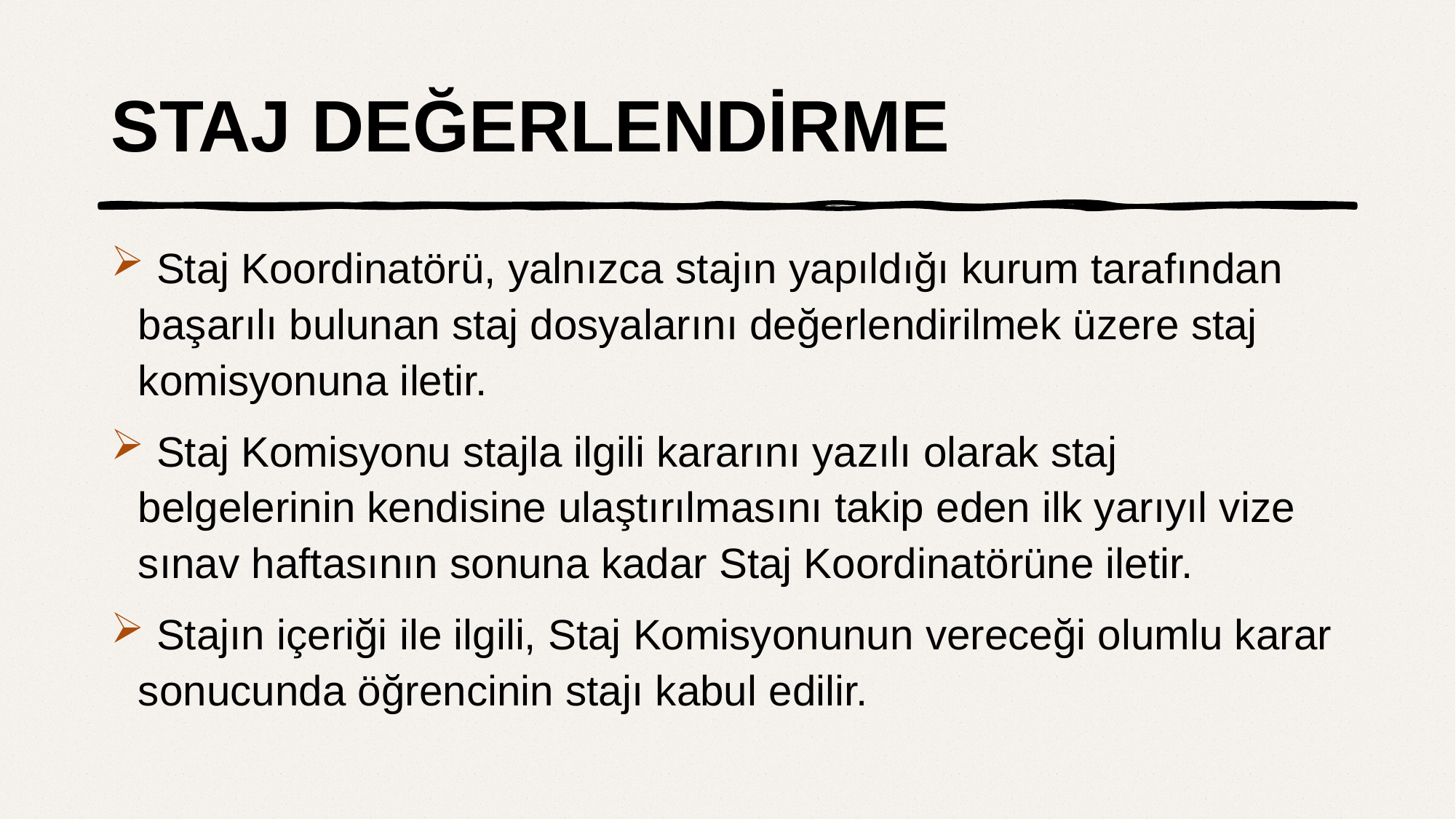

# STAJ DEĞERLENDİRME
 Staj Koordinatörü, yalnızca stajın yapıldığı kurum tarafından başarılı bulunan staj dosyalarını değerlendirilmek üzere staj komisyonuna iletir.
 Staj Komisyonu stajla ilgili kararını yazılı olarak staj belgelerinin kendisine ulaştırılmasını takip eden ilk yarıyıl vize sınav haftasının sonuna kadar Staj Koordinatörüne iletir.
 Stajın içeriği ile ilgili, Staj Komisyonunun vereceği olumlu karar sonucunda öğrencinin stajı kabul edilir.